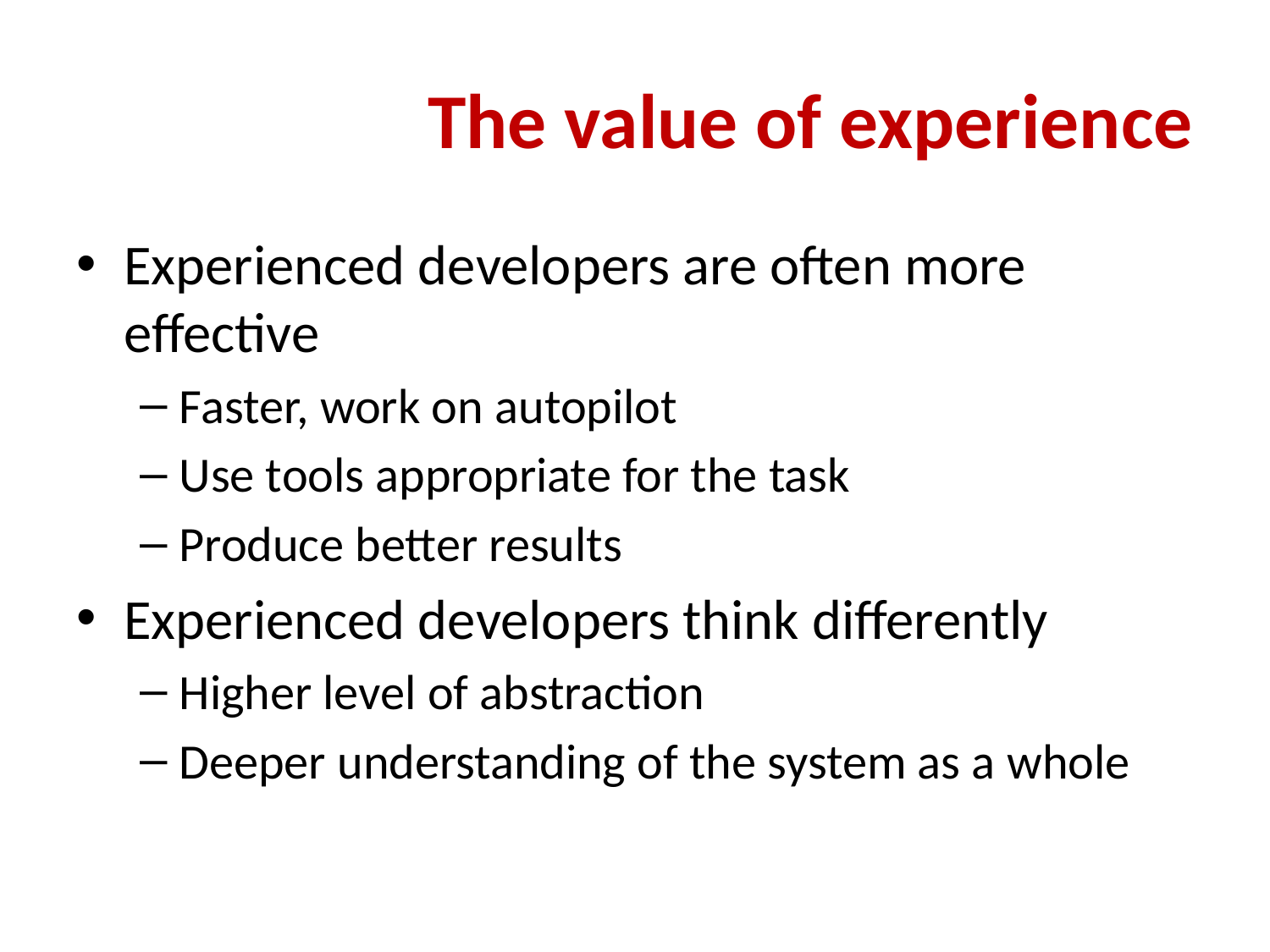

# The value of experience
Experienced developers are often more effective
Faster, work on autopilot
Use tools appropriate for the task
Produce better results
Experienced developers think differently
Higher level of abstraction
Deeper understanding of the system as a whole